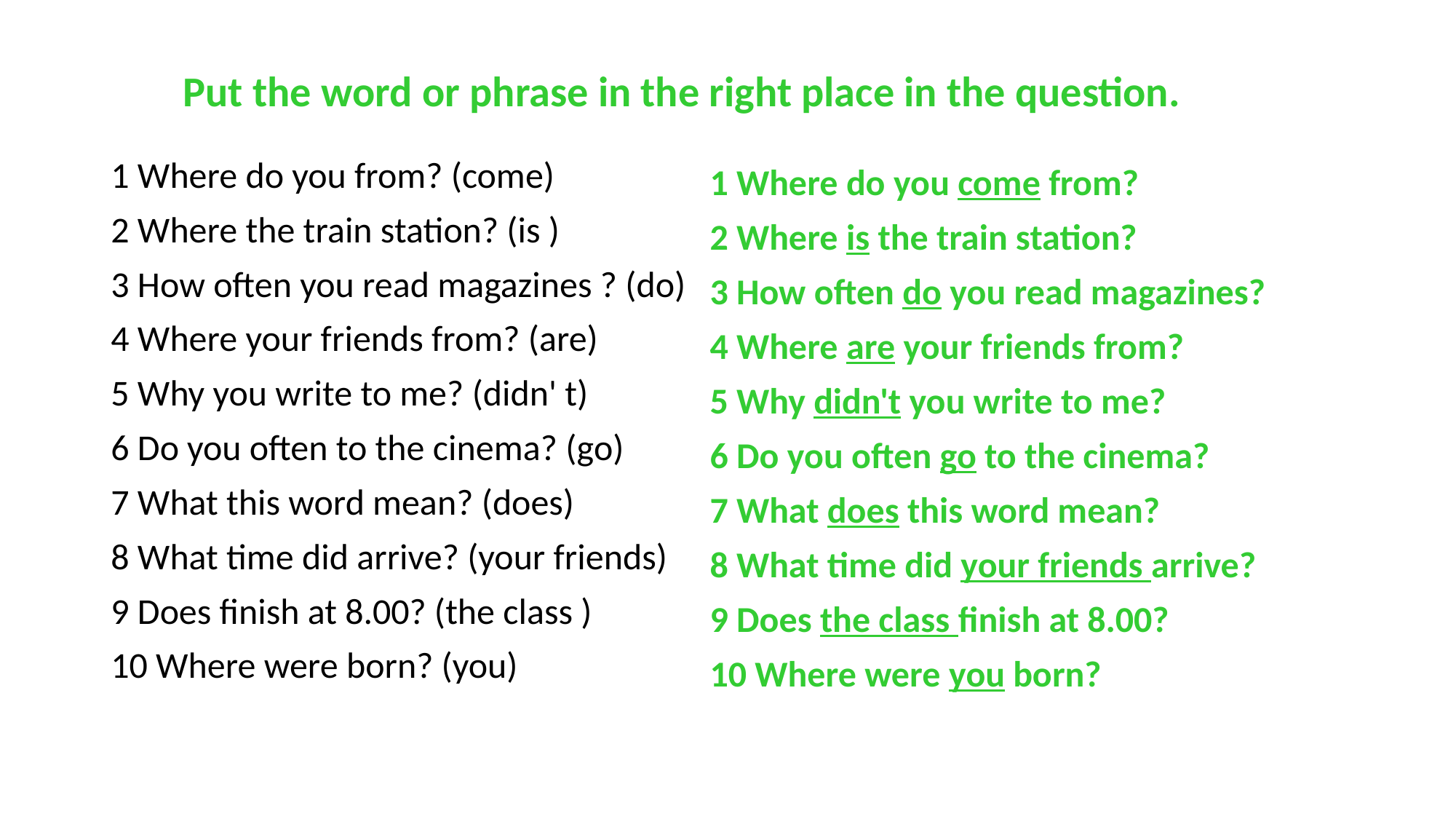

Put the word or phrase in the right place in the question.
1 Where do you come from?
2 Where is the train station?
3 How often do you read magazines?
4 Where are your friends from?
5 Why didn't you write to me?
6 Do you often go to the cinema?
7 What does this word mean?
8 What time did your friends arrive?
9 Does the class finish at 8.00?
10 Where were you born?
1 Where do you from? (come)
2 Where the train station? (is )
3 How often you read magazines ? (do)
4 Where your friends from? (are)
5 Why you write to me? (didn' t)
6 Do you often to the cinema? (go)
7 What this word mean? (does)
8 What time did arrive? (your friends)
9 Does finish at 8.00? (the class )
10 Where were born? (you)